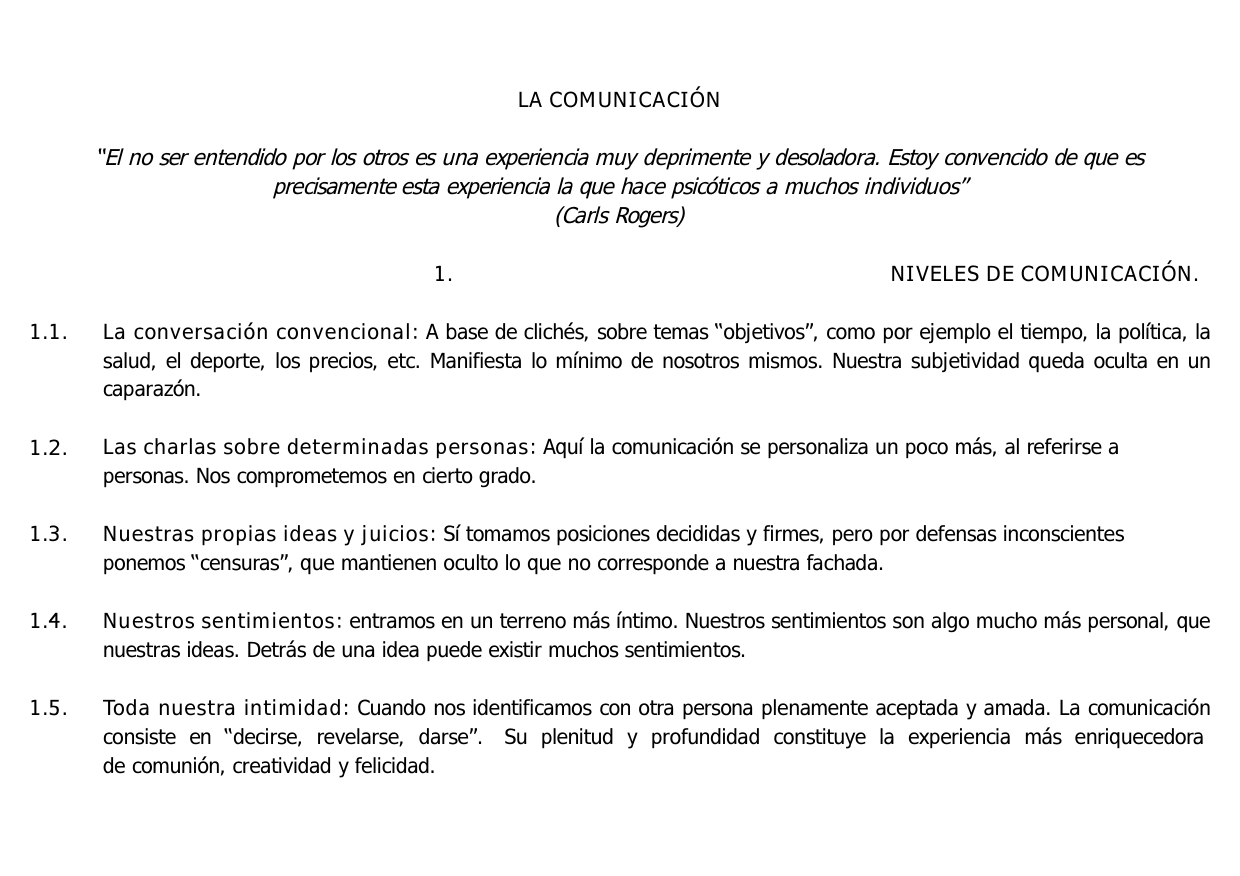

LA COMUNICACIÓN

“El no ser entendido por los otros es una experiencia muy deprimente y desoladora. Estoy convencido de que es precisamente esta experiencia la que hace psicóticos a muchos individuos”
(Carls Rogers)

1.	NIVELES DE COMUNICACIÓN.
La conversación convencional: A base de clichés, sobre temas “objetivos”, como por ejemplo el tiempo, la política, la salud, el deporte, los precios, etc. Manifiesta lo mínimo de nosotros mismos. Nuestra subjetividad queda oculta en un caparazón.
1.1.
Las charlas sobre determinadas personas: Aquí la comunicación se personaliza un poco más, al referirse a personas. Nos comprometemos en cierto grado.
1.2.
Nuestras propias ideas y juicios: Sí tomamos posiciones decididas y firmes, pero por defensas inconscientes ponemos “censuras”, que mantienen oculto lo que no corresponde a nuestra fachada.
1.3.
Nuestros sentimientos: entramos en un terreno más íntimo. Nuestros sentimientos son algo mucho más personal, que nuestras ideas. Detrás de una idea puede existir muchos sentimientos.
1.4.
Toda nuestra intimidad: Cuando nos identificamos con otra persona plenamente aceptada y amada. La comunicación consiste  en  “decirse,  revelarse,  darse”.   Su  plenitud  y  profundidad  constituye  la  experiencia  más  enriquecedora  de comunión, creatividad y felicidad.
1.5.